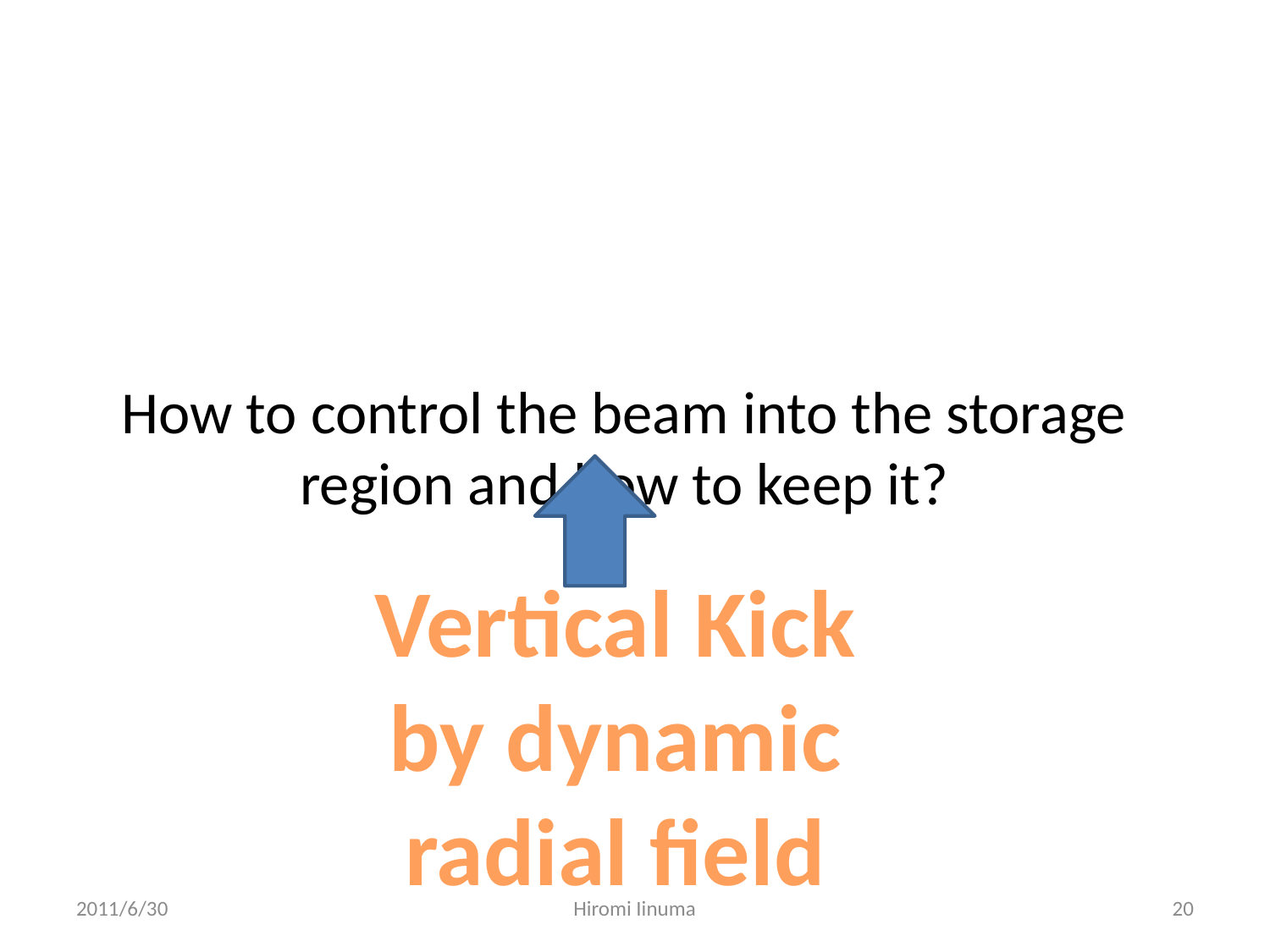

# How to control the beam into the storage region and how to keep it?

Vertical Kick by dynamic radial field
2011/6/30
Hiromi Iinuma
20